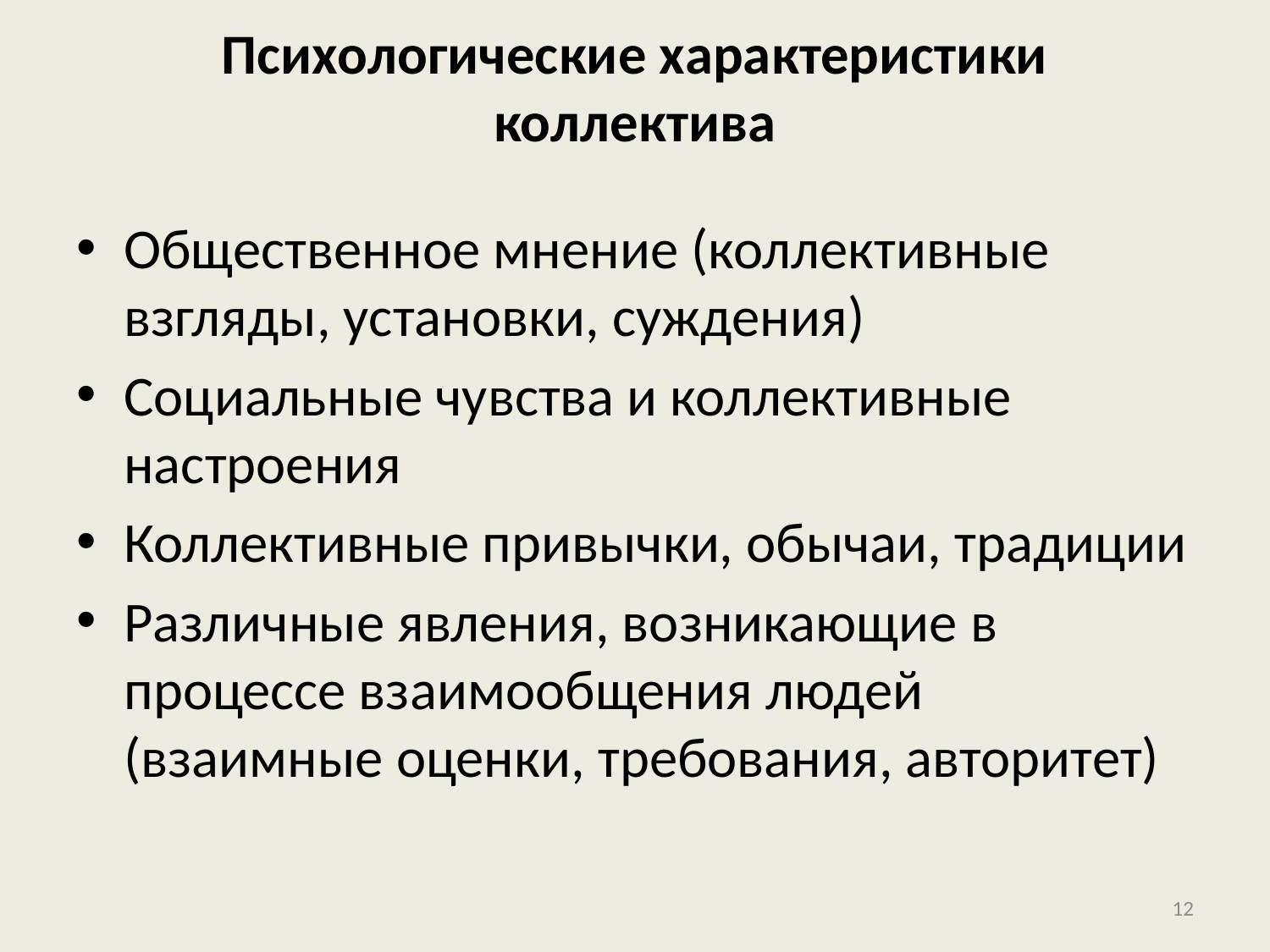

# Психологические характеристики коллектива
Общественное мнение (коллективные взгляды, установки, суждения)
Социальные чувства и коллективные настроения
Коллективные привычки, обычаи, традиции
Различные явления, возникающие в процессе взаимообщения людей (взаимные оценки, требования, авторитет)
12